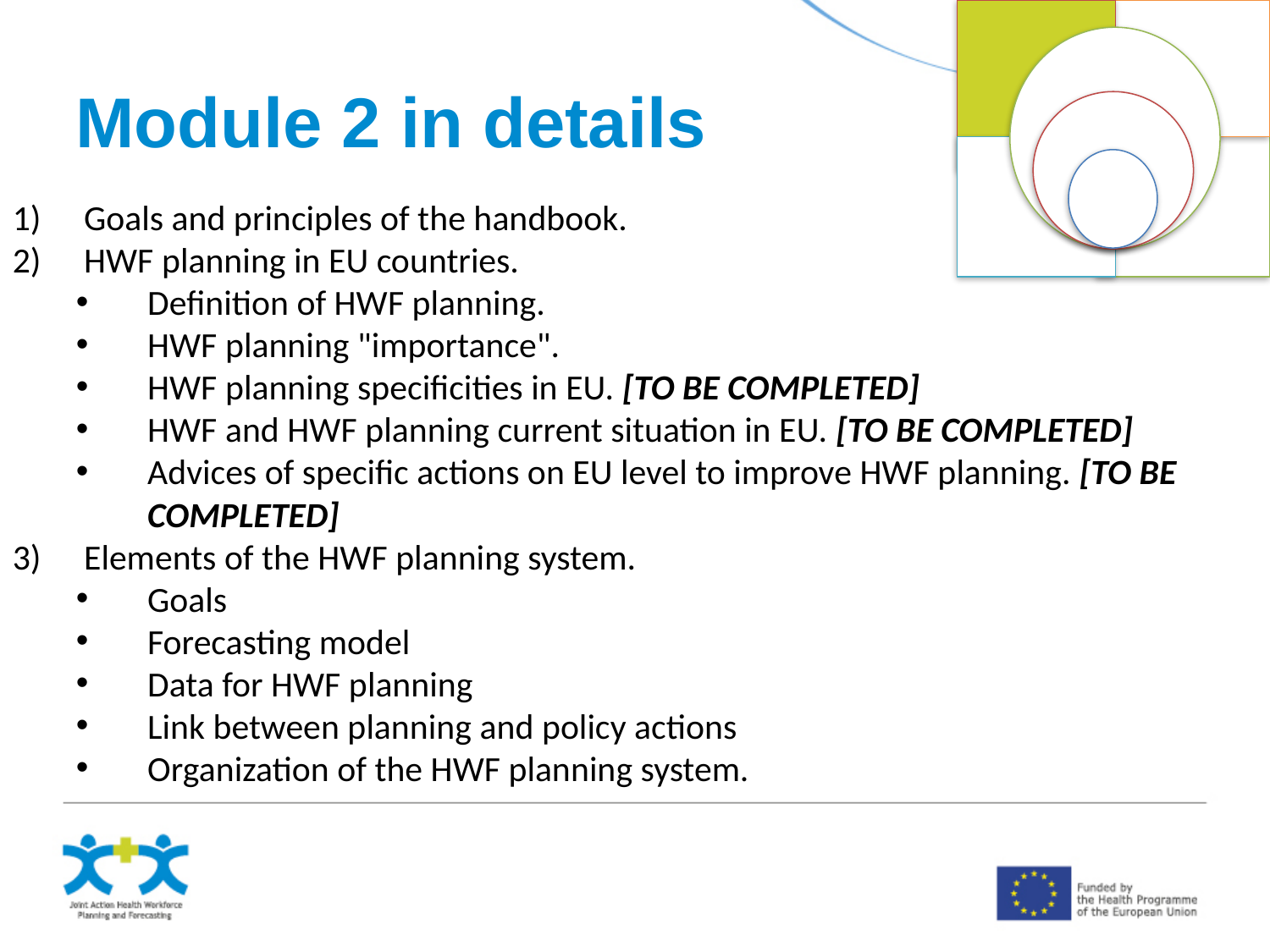

Module 2 in details
Goals and principles of the handbook.
HWF planning in EU countries.
Definition of HWF planning.
HWF planning "importance".
HWF planning specificities in EU. [TO BE COMPLETED]
HWF and HWF planning current situation in EU. [TO BE COMPLETED]
Advices of specific actions on EU level to improve HWF planning. [TO BE COMPLETED]
Elements of the HWF planning system.
Goals
Forecasting model
Data for HWF planning
Link between planning and policy actions
Organization of the HWF planning system.